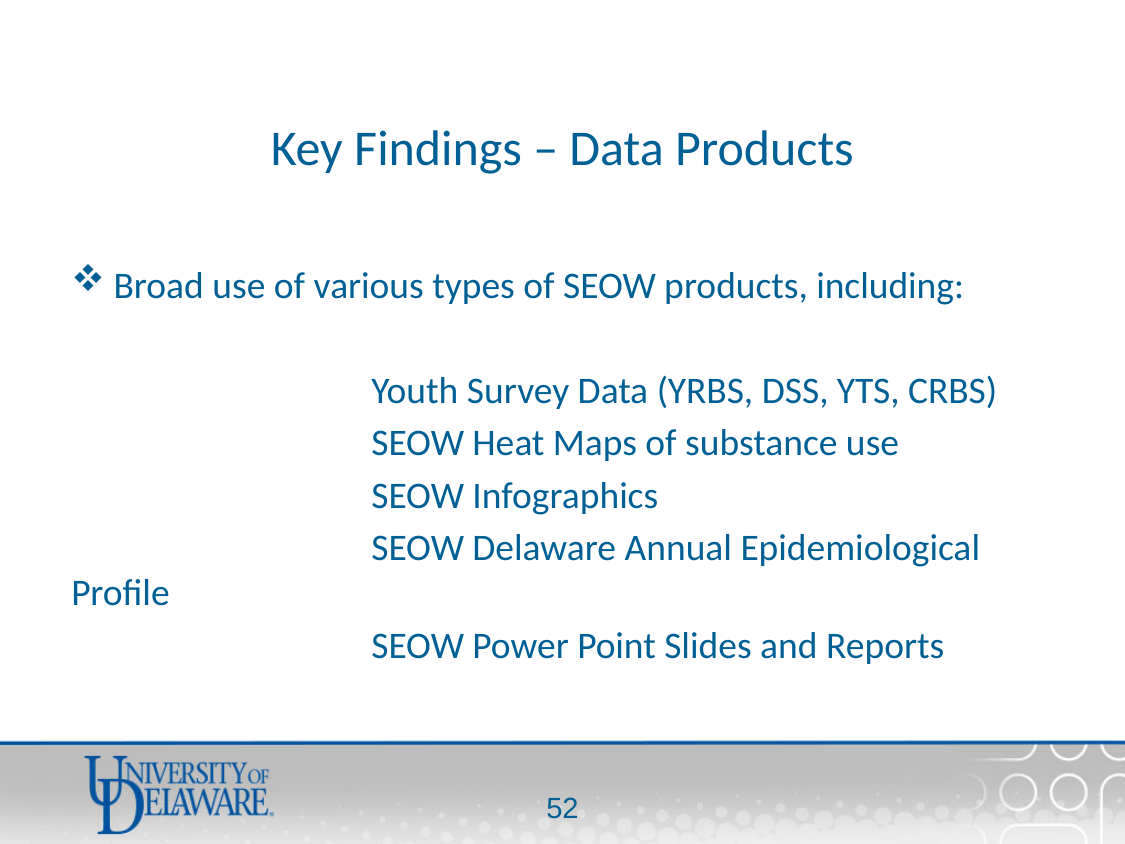

# Key Findings – Data Products
Broad use of various types of SEOW products, including:

		Youth Survey Data (YRBS, DSS, YTS, CRBS)
		SEOW Heat Maps of substance use
		SEOW Infographics
		SEOW Delaware Annual Epidemiological Profile
		SEOW Power Point Slides and Reports

52